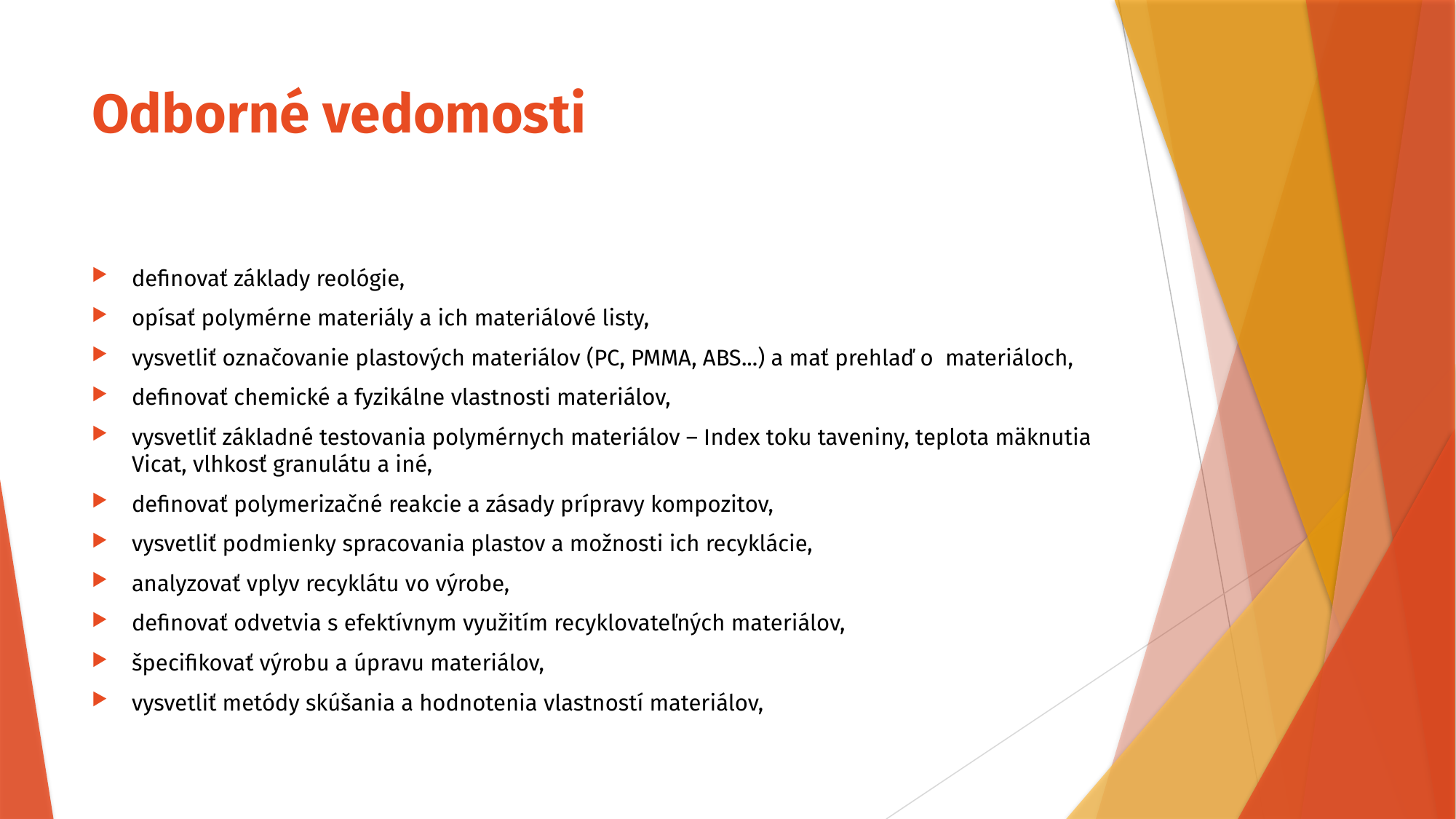

# Odborné vedomosti
definovať základy reológie,
opísať polymérne materiály a ich materiálové listy,
vysvetliť označovanie plastových materiálov (PC, PMMA, ABS...) a mať prehlaď o  materiáloch,
definovať chemické a fyzikálne vlastnosti materiálov,
vysvetliť základné testovania polymérnych materiálov – Index toku taveniny, teplota mäknutia Vicat, vlhkosť granulátu a iné,
definovať polymerizačné reakcie a zásady prípravy kompozitov,
vysvetliť podmienky spracovania plastov a možnosti ich recyklácie,
analyzovať vplyv recyklátu vo výrobe,
definovať odvetvia s efektívnym využitím recyklovateľných materiálov,
špecifikovať výrobu a úpravu materiálov,
vysvetliť metódy skúšania a hodnotenia vlastností materiálov,